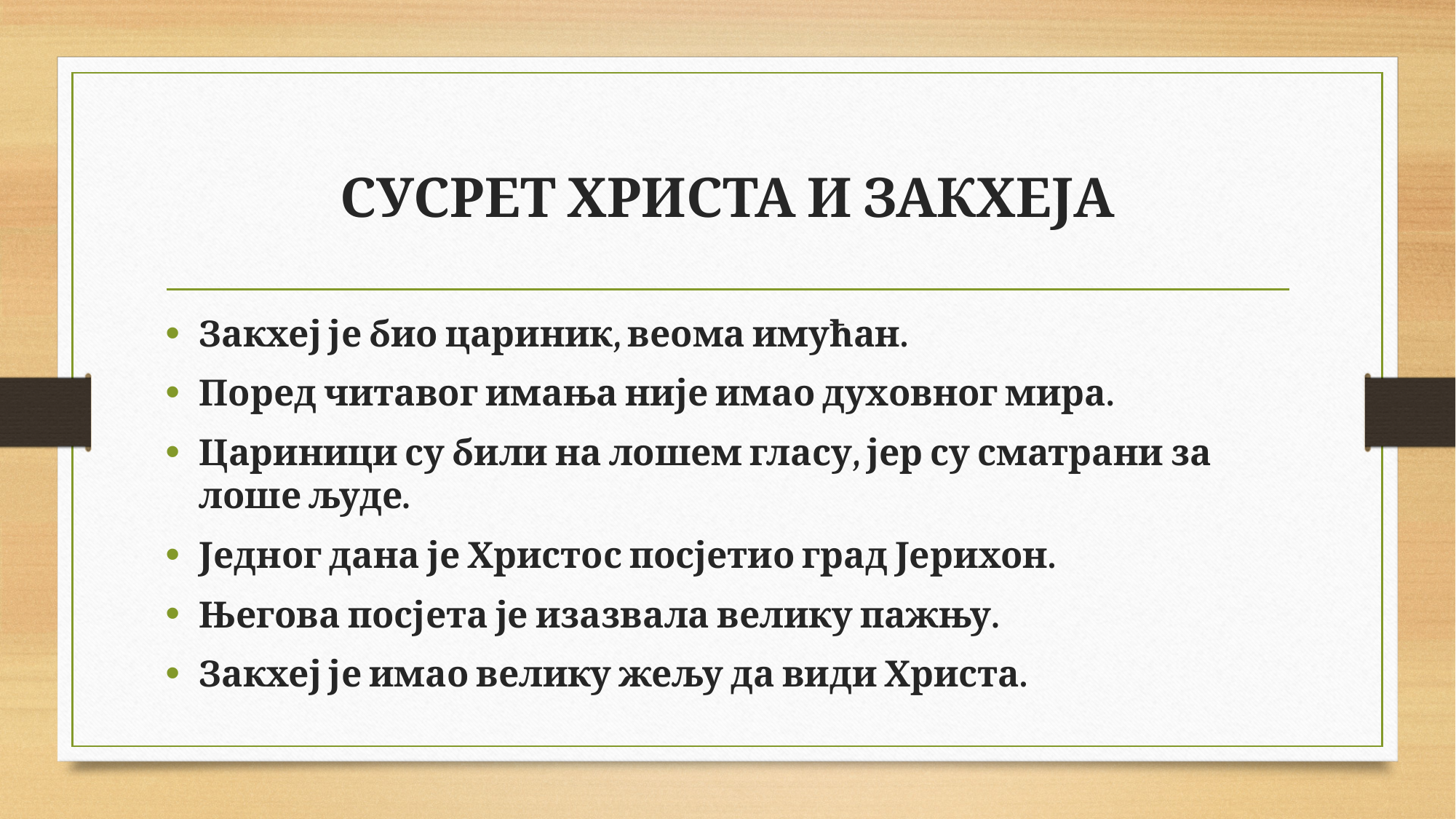

# СУСРЕТ ХРИСТА И ЗАКХЕЈА
Закхеј је био цариник, веома имућан.
Поред читавог имања није имао духовног мира.
Цариници су били на лошем гласу, јер су сматрани за лоше људе.
Једног дана је Христос посјетио град Јерихон.
Његова посјета је изазвала велику пажњу.
Закхеј је имао велику жељу да види Христа.